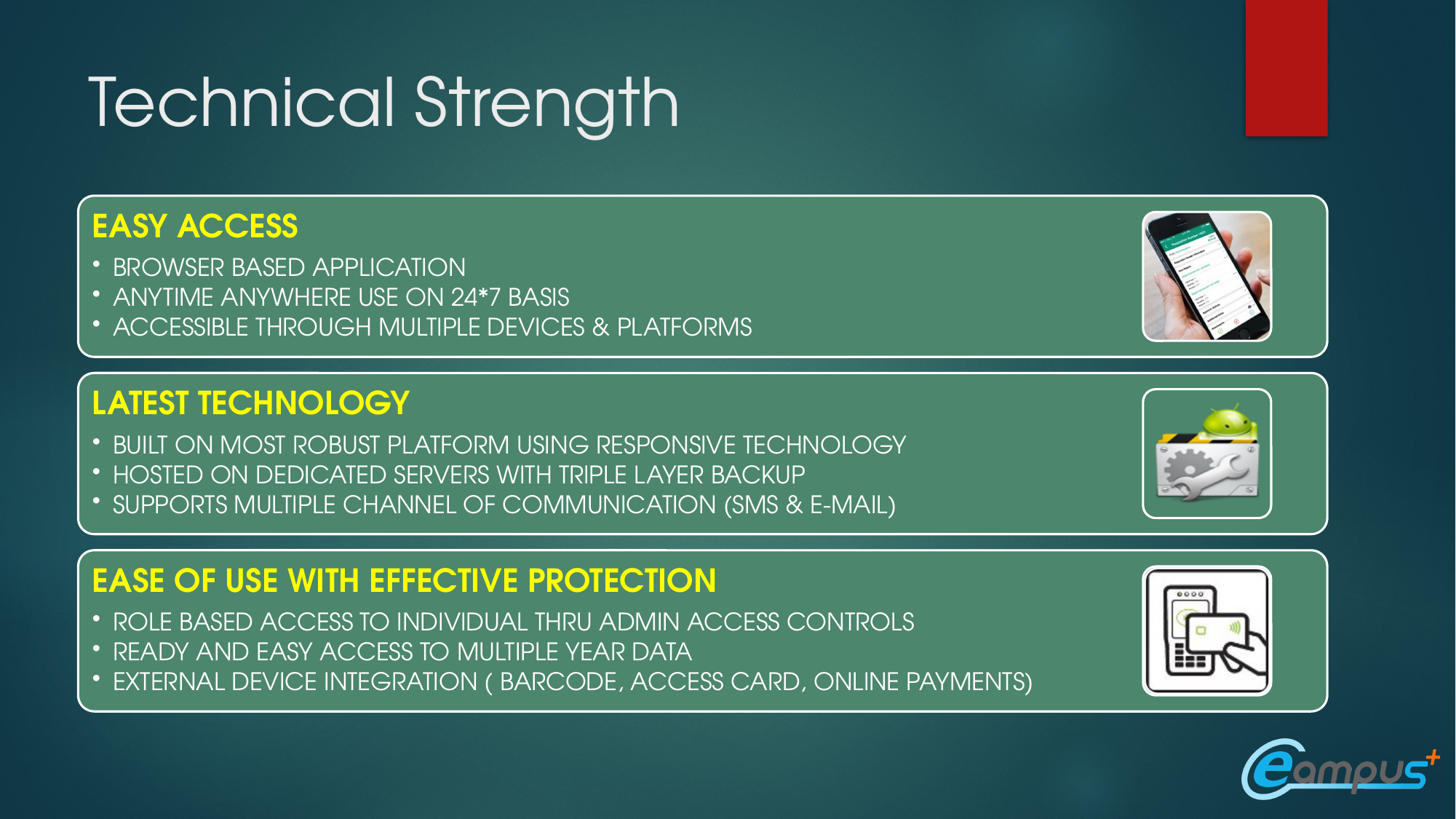

# Technical Strength
EASY ACCESS
BROWSER BASED APPLICATION
ANYTIME ANYWHERE USE ON 24*7 BASIS
ACCESSIBLE THROUGH MULTIPLE DEVICES & PLATFORMS
LATEST TECHNOLOGY
BUILT ON MOST ROBUST PLATFORM USING RESPONSIVE TECHNOLOGY
HOSTED ON DEDICATED SERVERS WITH TRIPLE LAYER BACKUP
SUPPORTS MULTIPLE CHANNEL OF COMMUNICATION (SMS & E-MAIL)
EASE OF USE WITH EFFECTIVE PROTECTION
ROLE BASED ACCESS TO INDIVIDUAL THRU ADMIN ACCESS CONTROLS
READY AND EASY ACCESS TO MULTIPLE YEAR DATA
EXTERNAL DEVICE INTEGRATION ( BARCODE, ACCESS CARD, ONLINE PAYMENTS)